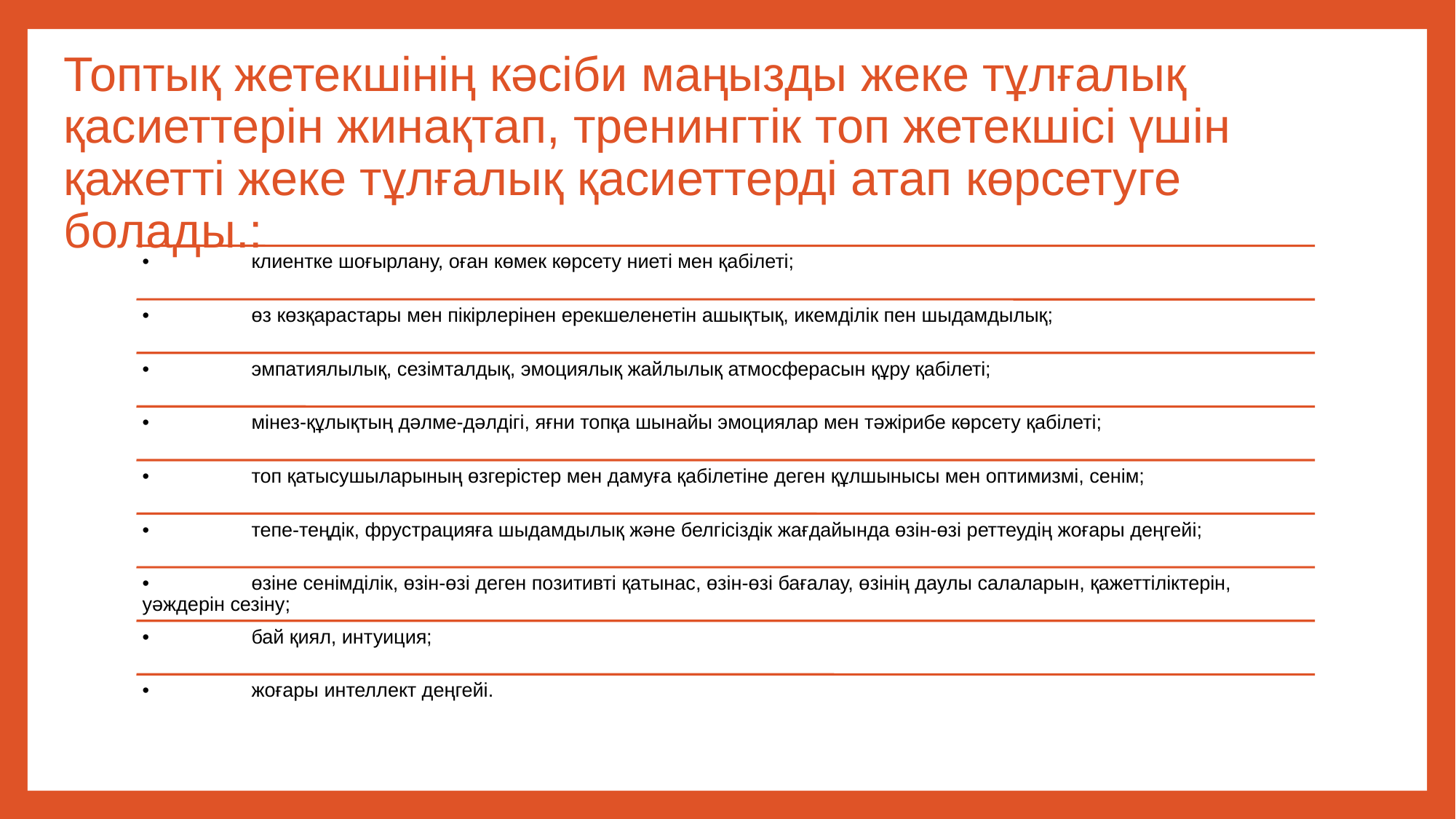

# Топтық жетекшінің кәсіби маңызды жеке тұлғалық қасиеттерін жинақтап, тренингтік топ жетекшісі үшін қажетті жеке тұлғалық қасиеттерді атап көрсетуге болады.:
•	клиентке шоғырлану, оған көмек көрсету ниеті мен қабілеті;
•	өз көзқарастары мен пікірлерінен ерекшеленетін ашықтық, икемділік пен шыдамдылық;
•	эмпатиялылық, сезімталдық, эмоциялық жайлылық атмосферасын құру қабілеті;
•	мінез-құлықтың дәлме-дәлдігі, яғни топқа шынайы эмоциялар мен тәжірибе көрсету қабілеті;
•	топ қатысушыларының өзгерістер мен дамуға қабілетіне деген құлшынысы мен оптимизмі, сенім;
•	тепе-теңдік, фрустрацияға шыдамдылық және белгісіздік жағдайында өзін-өзі реттеудің жоғары деңгейі;
•	өзіне сенімділік, өзін-өзі деген позитивті қатынас, өзін-өзі бағалау, өзінің даулы салаларын, қажеттіліктерін, уәждерін сезіну;
•	бай қиял, интуиция;
•	жоғары интеллект деңгейі.